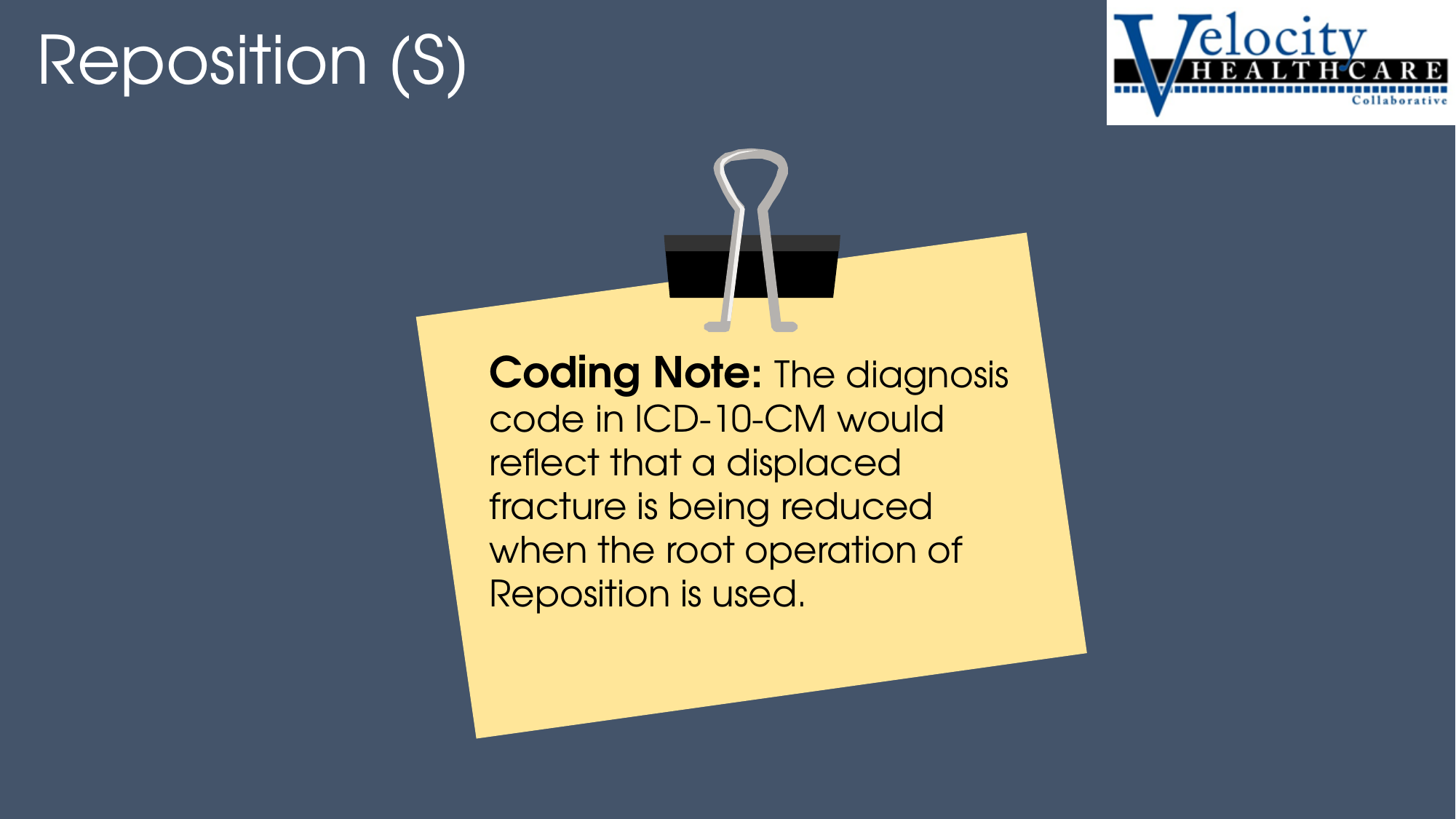

# Reposition (S)

Coding Note: The diagnosis code in ICD-10-CM would reflect that a displaced fracture is being reduced when the root operation of Reposition is used.